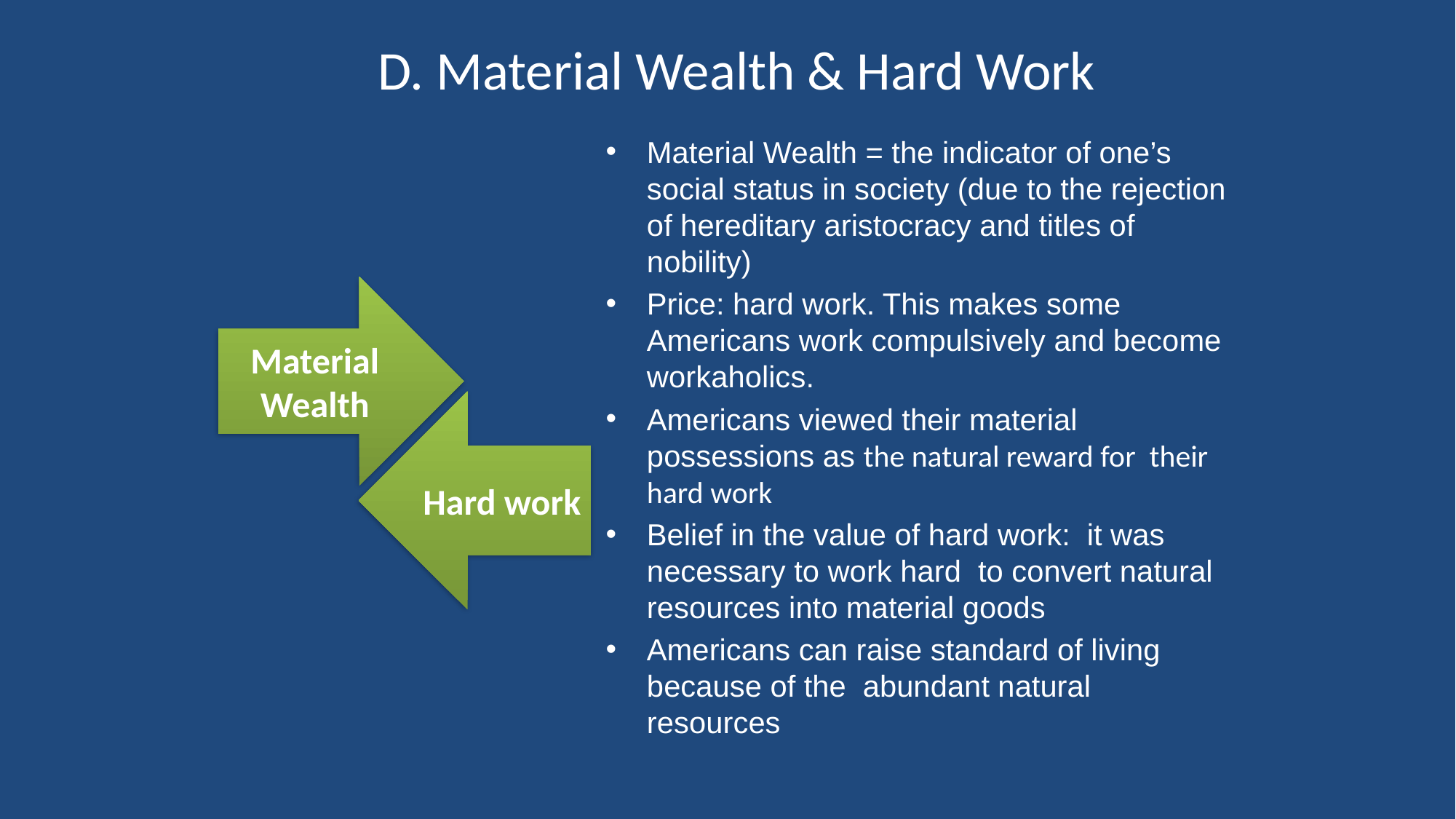

# D. Material Wealth & Hard Work
Material Wealth = the indicator of one’s social status in society (due to the rejection of hereditary aristocracy and titles of nobility)
Price: hard work. This makes some Americans work compulsively and become workaholics.
Americans viewed their material possessions as the natural reward for  their hard work
Belief in the value of hard work:  it was necessary to work hard  to convert natural resources into material goods
Americans can raise standard of living  because of the  abundant natural resources
Material Wealth
Hard work